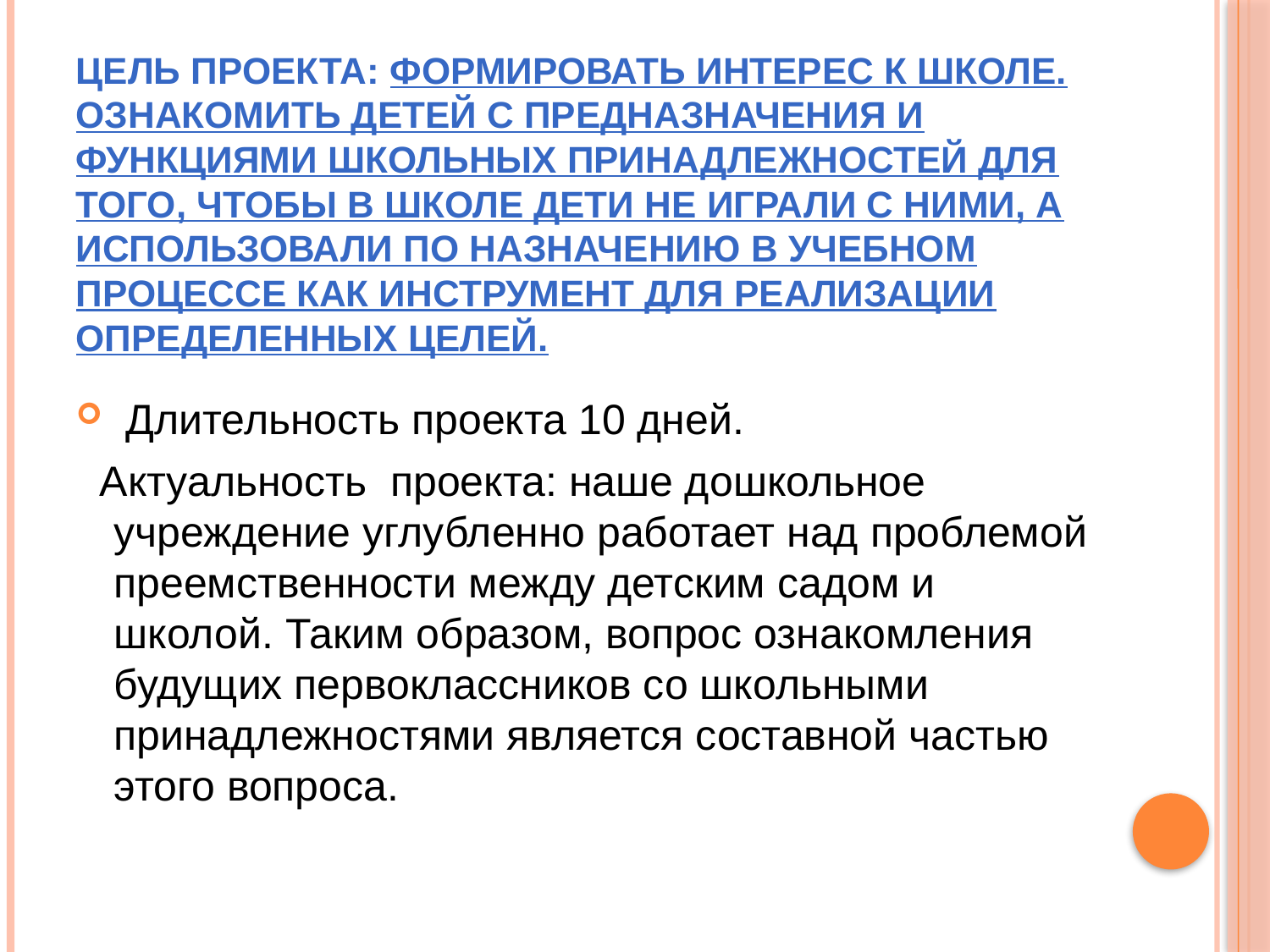

# Цель проекта: Формировать интерес к школе. Ознакомить детей с предназначения и функциями школьных принадлежностей для того, чтобы в школе дети не играли с ними, а использовали по назначению в учебном процессе как инструмент для реализации определенных целей.
 Длительность проекта 10 дней.
  Актуальность  проекта: наше дошкольное учреждение углубленно работает над проблемой преемственности между детским садом и школой. Таким образом, вопрос ознакомления будущих первоклассников со школьными принадлежностями является составной частью этого вопроса.